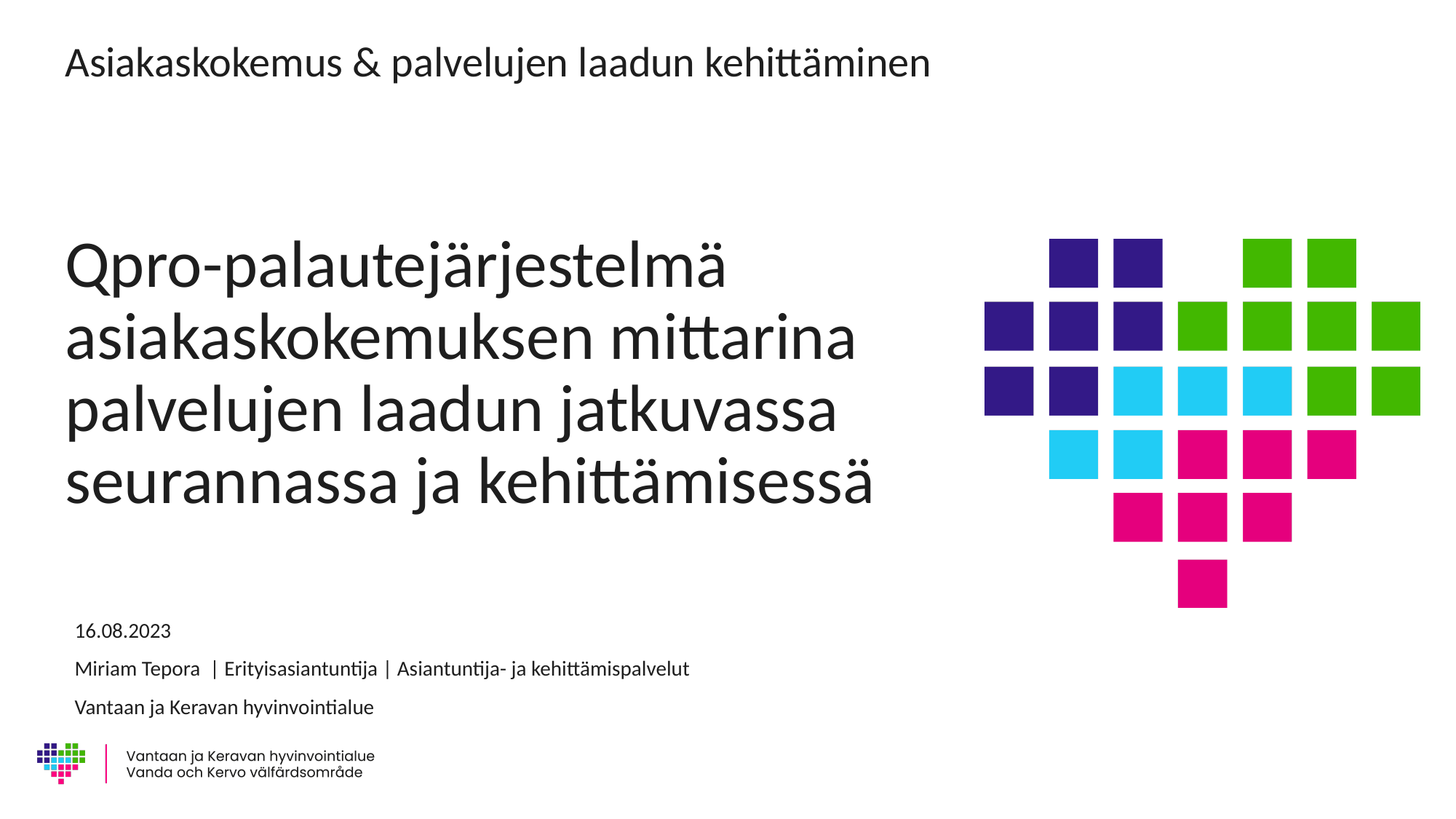

# Asiakaskokemus & palvelujen laadun kehittäminen Qpro-palautejärjestelmä asiakaskokemuksen mittarina palvelujen laadun jatkuvassa seurannassa ja kehittämisessä
16.08.2023
Miriam Tepora  | Erityisasiantuntija | Asiantuntija- ja kehittämispalvelut
Vantaan ja Keravan hyvinvointialue